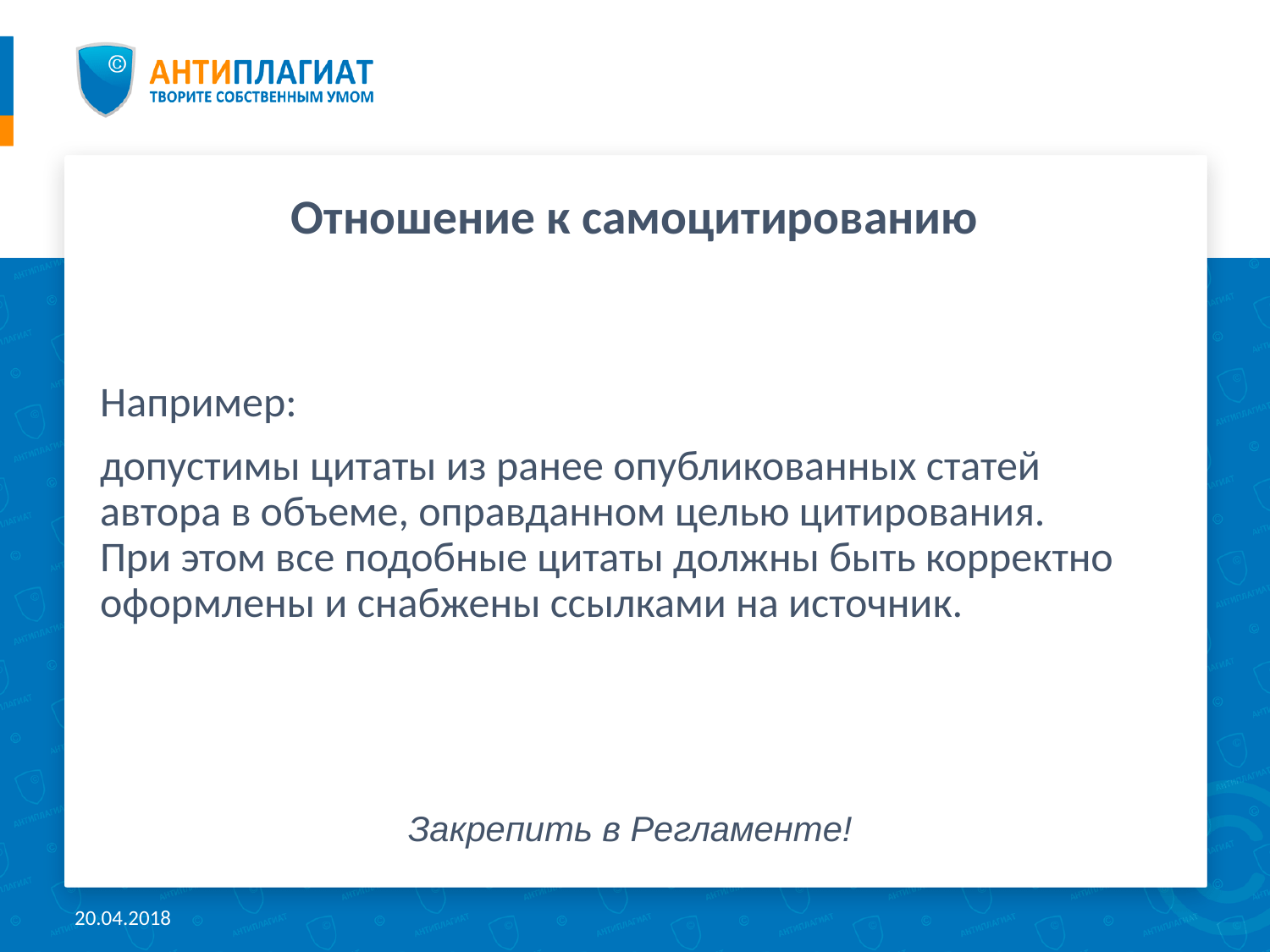

# Отношение к самоцитированию
Например:
допустимы цитаты из ранее опубликованных статей автора в объеме, оправданном целью цитирования.
При этом все подобные цитаты должны быть корректно оформлены и снабжены ссылками на источник.

Закрепить в Регламенте!
20.04.2018